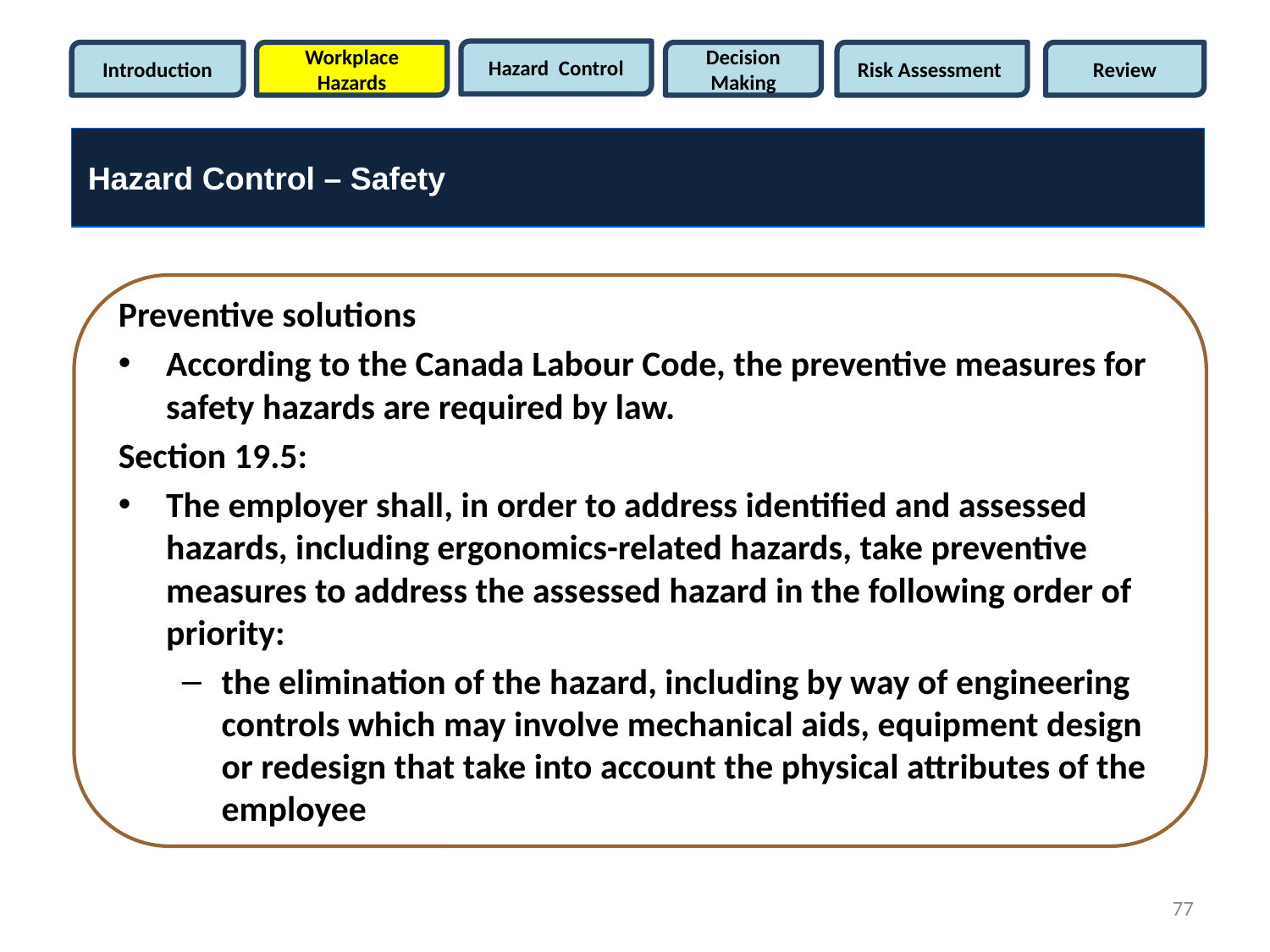

Hazard  Control
Introduction
Workplace Hazards
Decision Making
Risk Assessment
Review

Hazard Control – Safety

Preventive solutions
According to the Canada Labour Code, the preventive measures for safety hazards are required by law.
Section 19.5:
The employer shall, in order to address identified and assessed hazards, including ergonomics-related hazards, take preventive measures to address the assessed hazard in the following order of priority:
the elimination of the hazard, including by way of engineering controls which may involve mechanical aids, equipment design or redesign that take into account the physical attributes of the employee
77